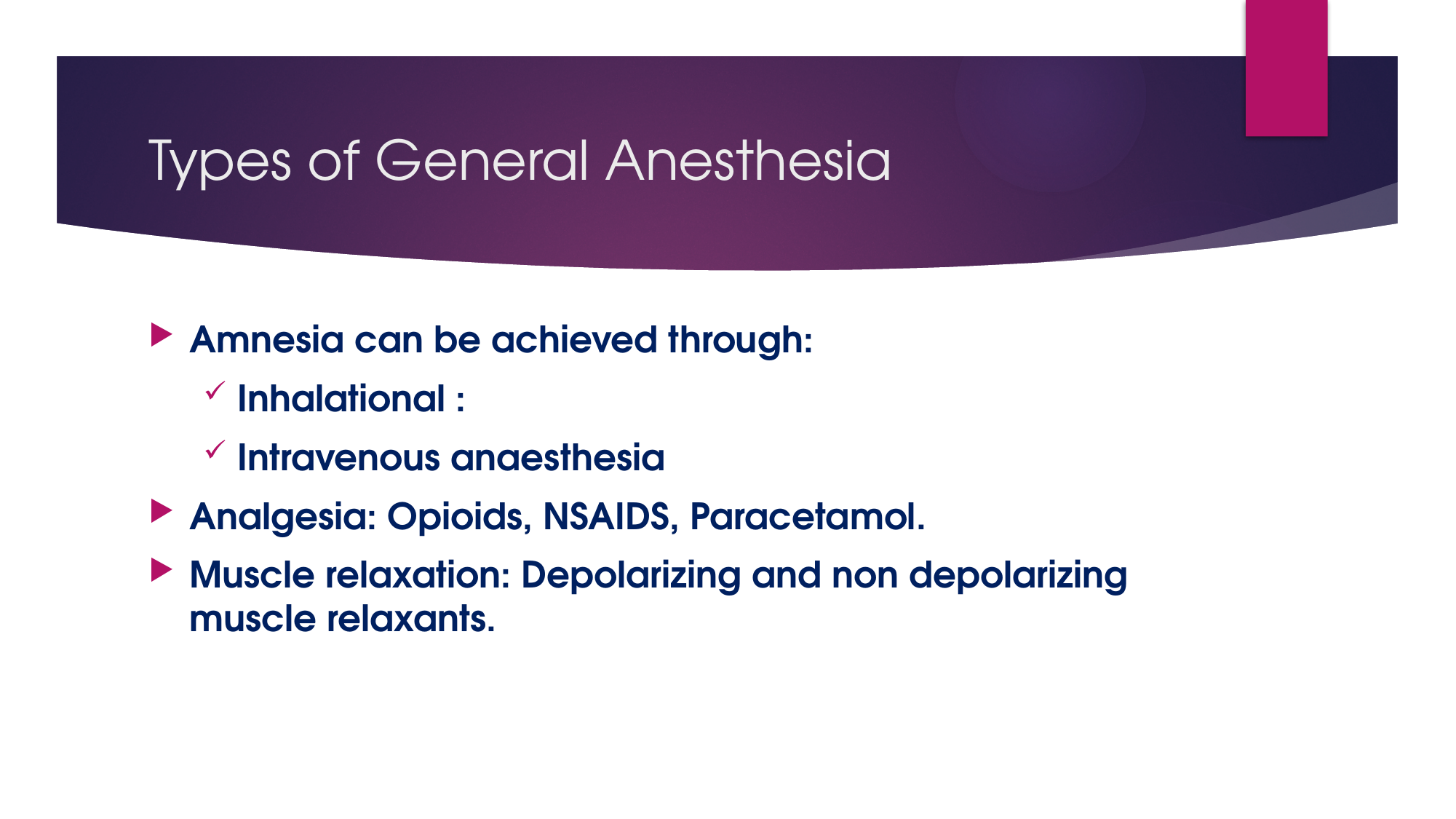

# Types of General Anesthesia
Amnesia can be achieved through:
Inhalational :
Intravenous anaesthesia
Analgesia: Opioids, NSAIDS, Paracetamol.
Muscle relaxation: Depolarizing and non depolarizing muscle relaxants.